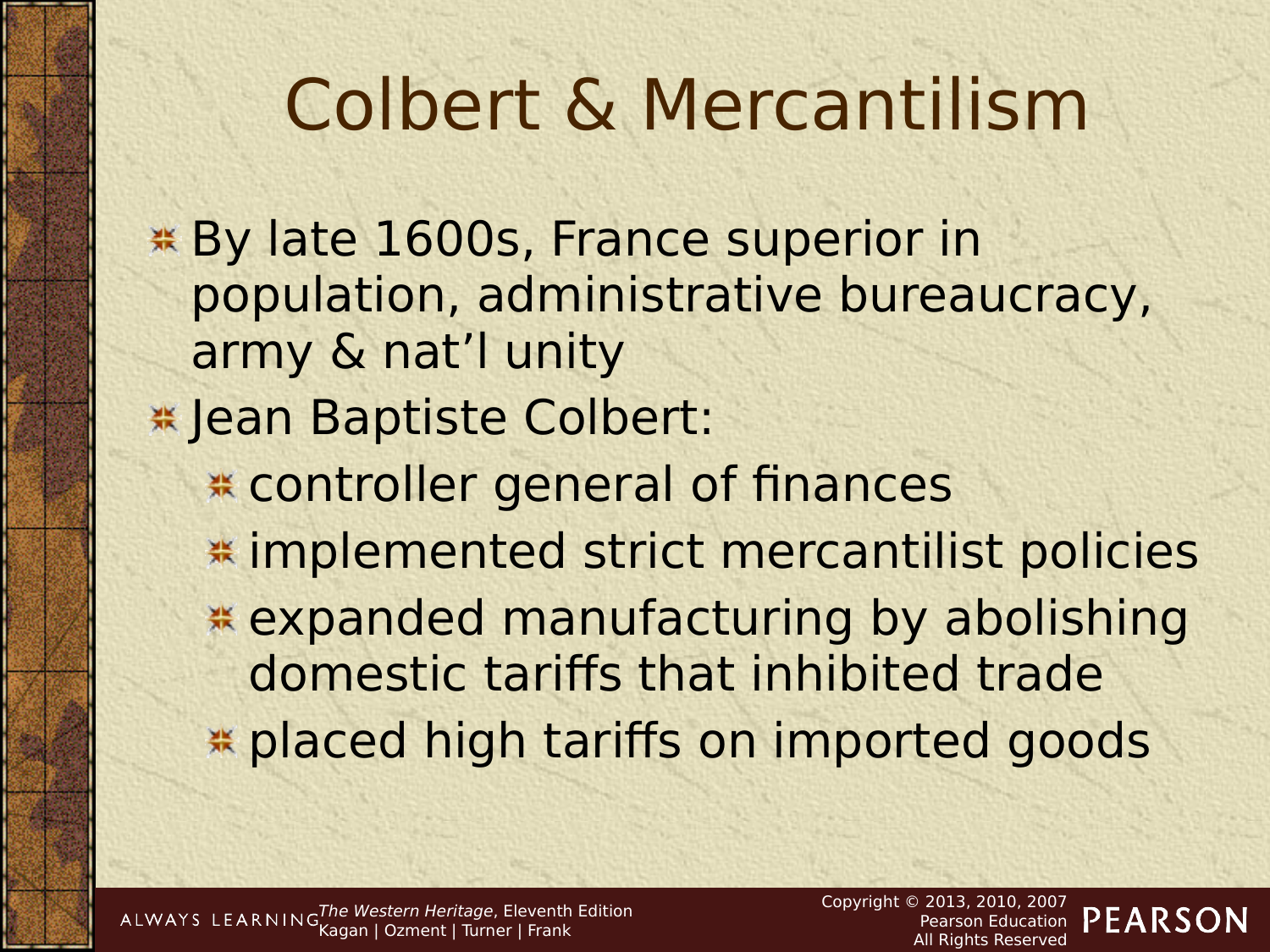

Colbert & Mercantilism
By late 1600s, France superior in population, administrative bureaucracy, army & nat’l unity
Jean Baptiste Colbert:
controller general of finances
implemented strict mercantilist policies
expanded manufacturing by abolishing domestic tariffs that inhibited trade
placed high tariffs on imported goods